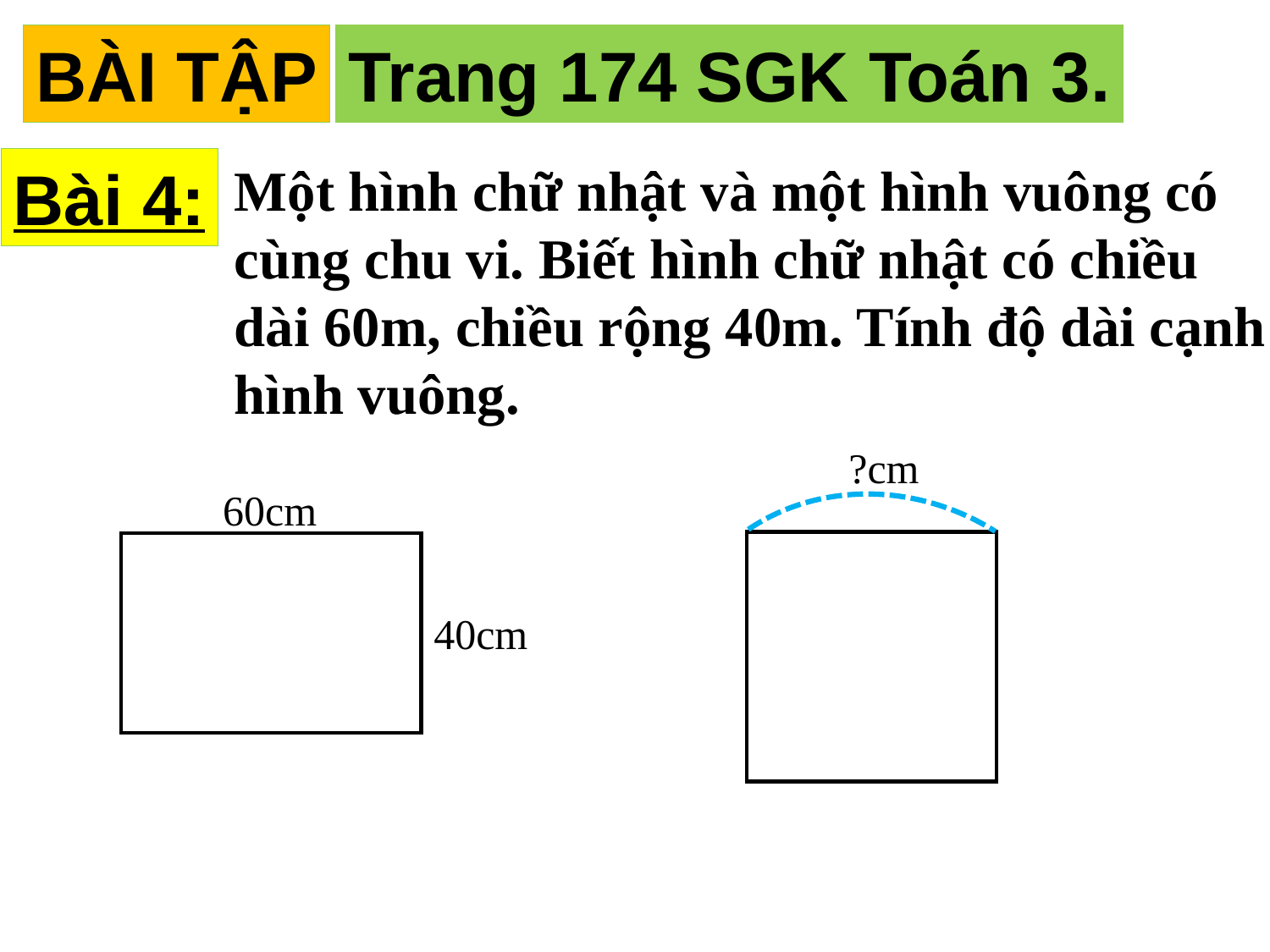

BÀI TẬP
Trang 174 SGK Toán 3.
Bài 4:
Một hình chữ nhật và một hình vuông có cùng chu vi. Biết hình chữ nhật có chiều dài 60m, chiều rộng 40m. Tính độ dài cạnh hình vuông.
?cm
60cm

40cm